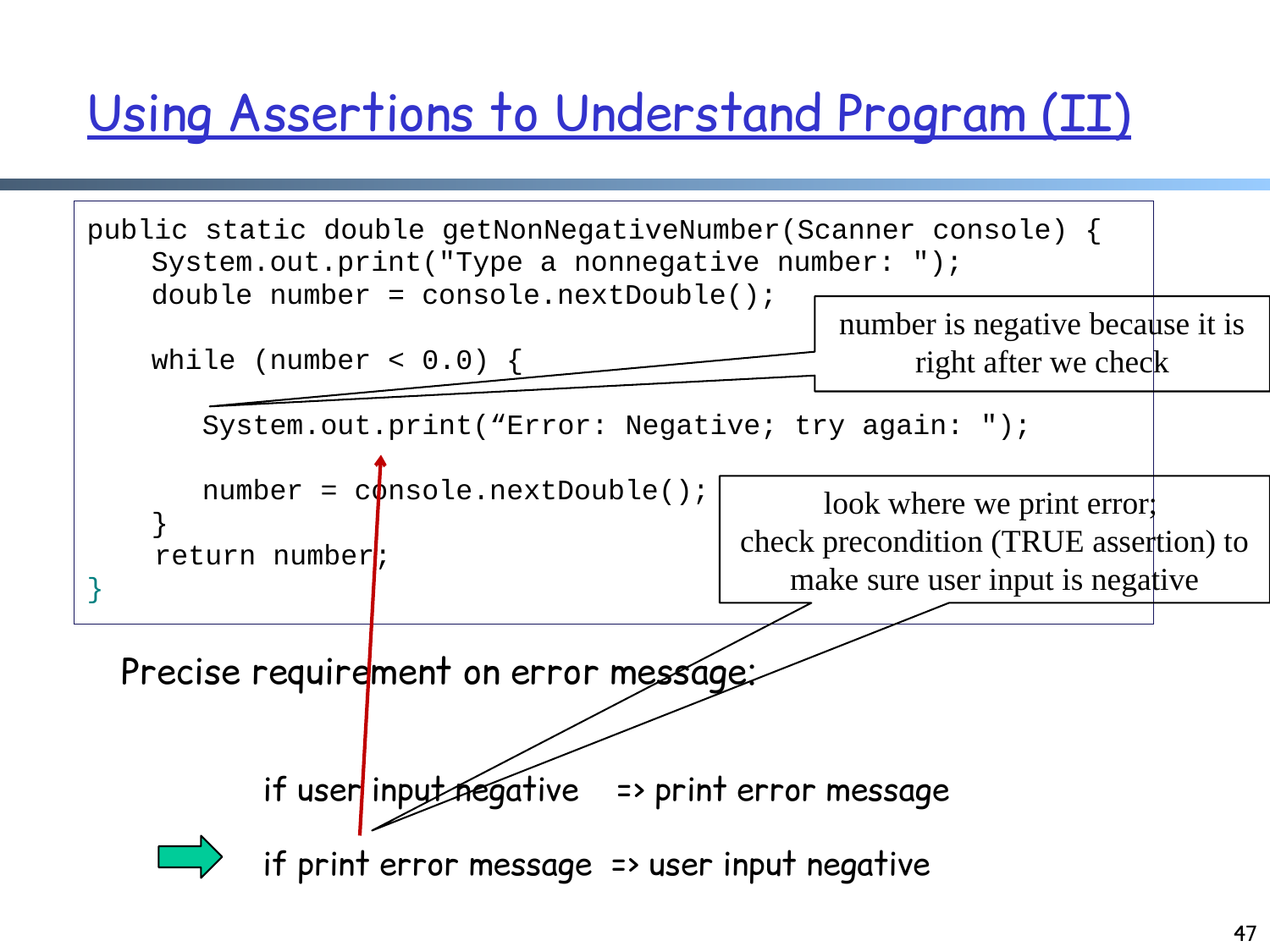

Using Assertions to Understand Program (II)

public static double getNonNegativeNumber(Scanner console) {
	 System.out.print("Type a nonnegative number: ");
	 double number = console.nextDouble();

	 while (number < 0.0) {

	    System.out.print(“Error: Negative; try again: ");

	    number = console.nextDouble();
	 }
    return number;
}
number is negative because it is right after we check
look where we print error;
check precondition (TRUE assertion) to make sure user input is negative
Precise requirement on error message:
if user input negative    => print error message

if print error message  => user input negative
47